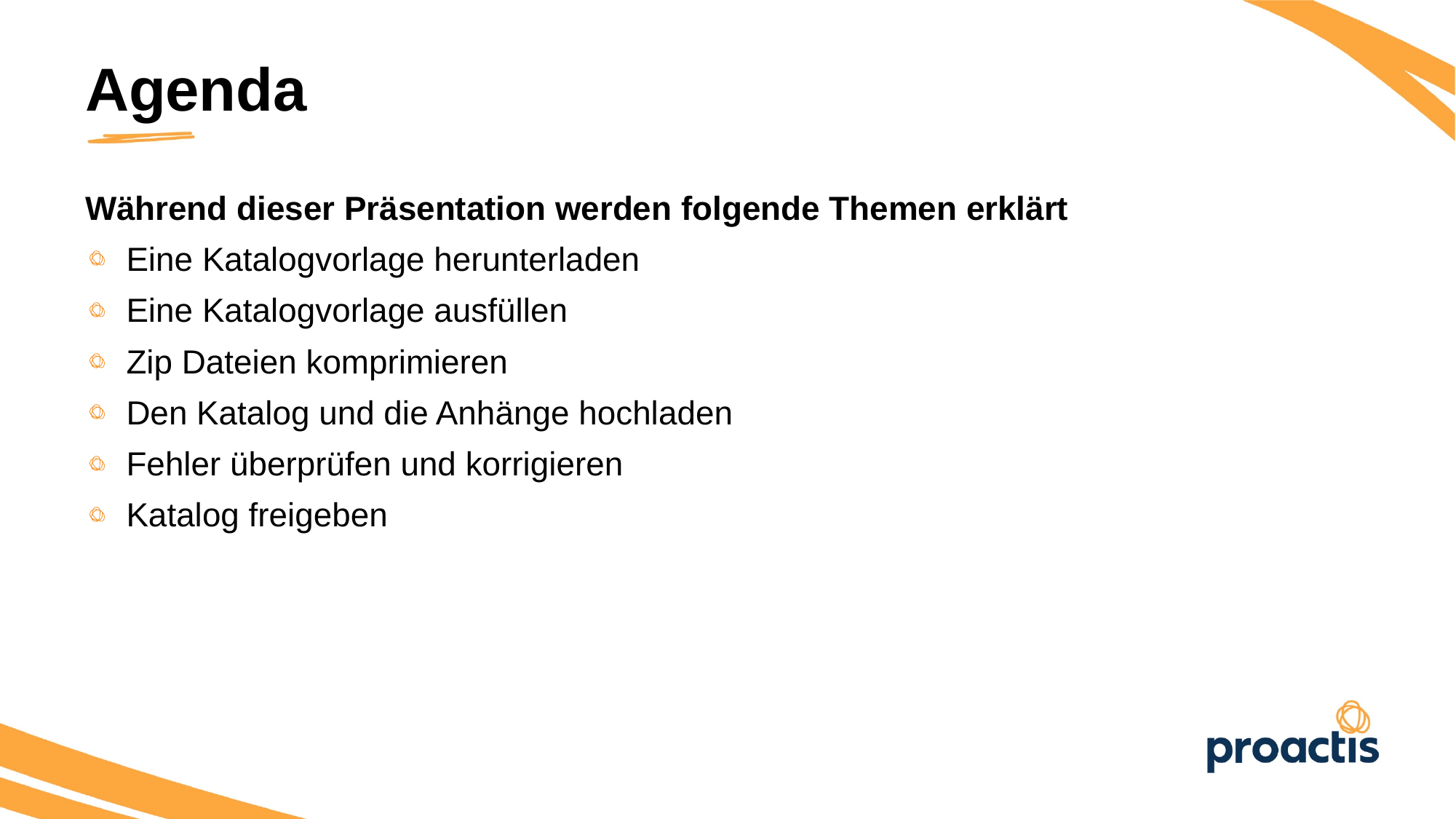

Agenda
Während dieser Präsentation werden folgende Themen erklärt
Eine Katalogvorlage herunterladen
Eine Katalogvorlage ausfüllen
Zip Dateien komprimieren
Den Katalog und die Anhänge hochladen
Fehler überprüfen und korrigieren
Katalog freigeben